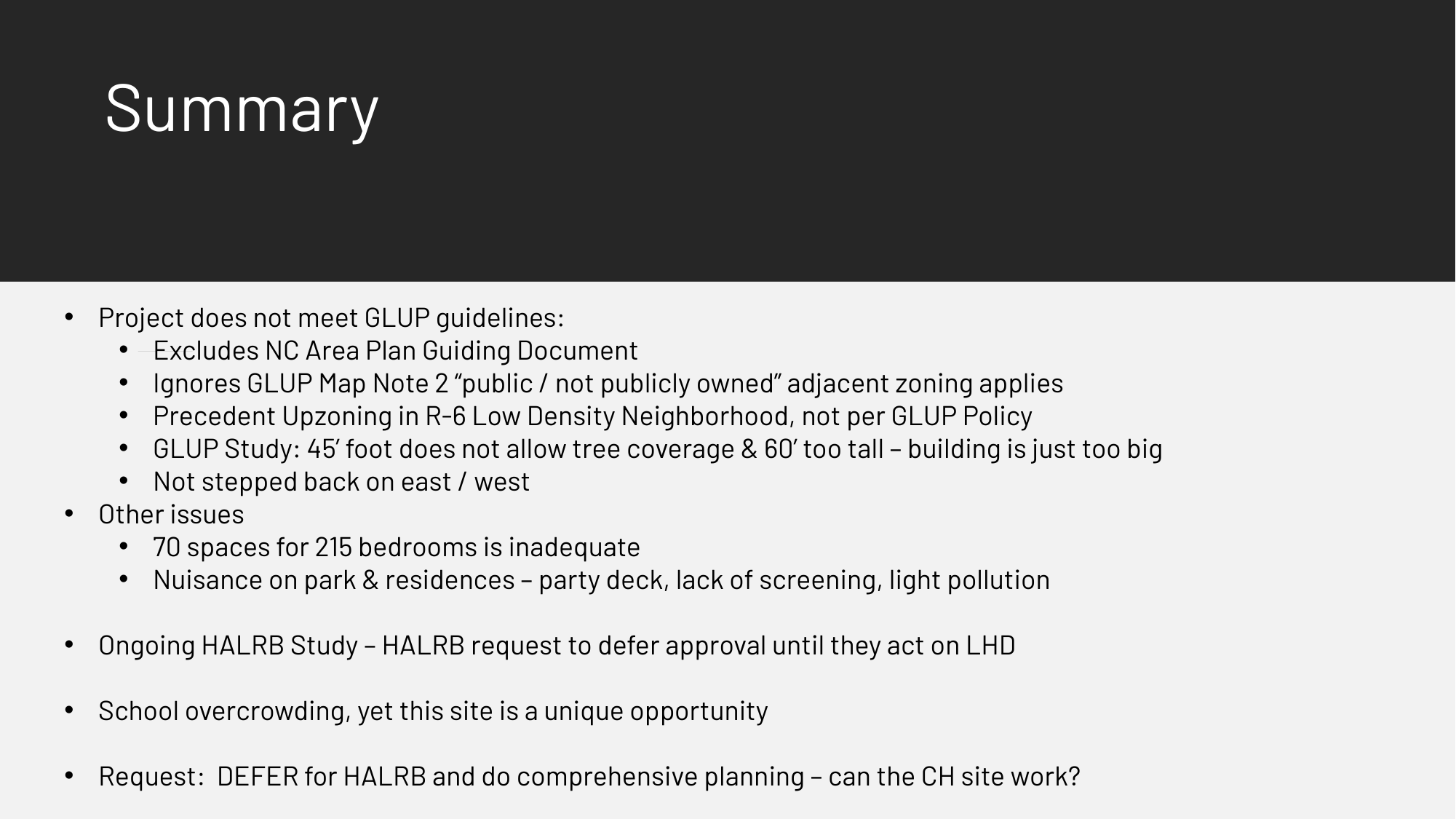

# Summary

Project does not meet GLUP guidelines:
Excludes NC Area Plan Guiding Document
Ignores GLUP Map Note 2 “public / not publicly owned” adjacent zoning applies
Precedent Upzoning in R-6 Low Density Neighborhood, not per GLUP Policy
GLUP Study: 45’ foot does not allow tree coverage & 60’ too tall – building is just too big
Not stepped back on east / west
Other issues
70 spaces for 215 bedrooms is inadequate
Nuisance on park & residences – party deck, lack of screening, light pollution

Ongoing HALRB Study – HALRB request to defer approval until they act on LHD

School overcrowding, yet this site is a unique opportunity

Request:  DEFER for HALRB and do comprehensive planning – can the CH site work?